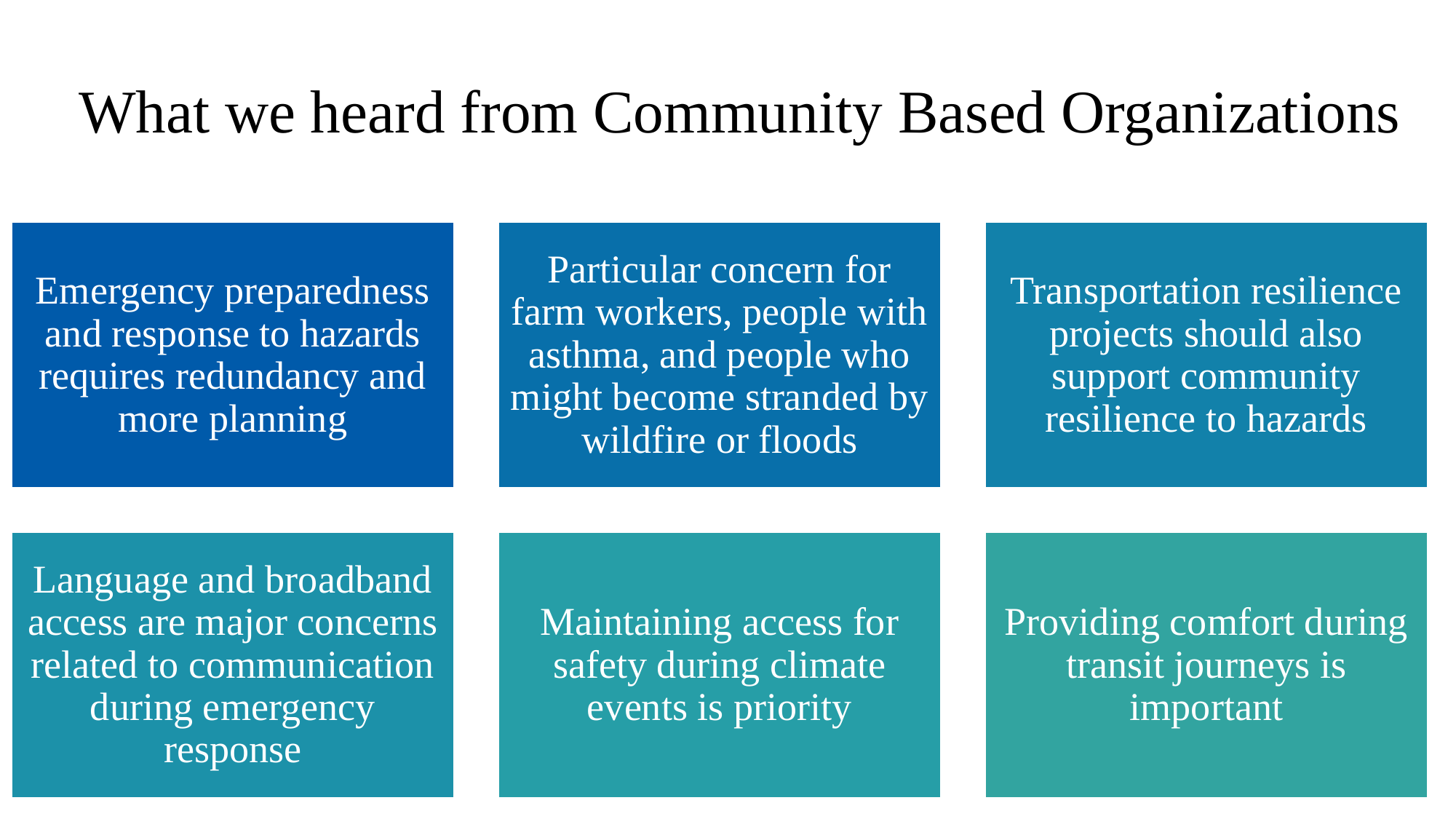

# What we heard from Community Based Organizations
Emergency preparedness and response to hazards requires redundancy and more planning
Particular concern for farm workers, people with asthma, and people who might become stranded by wildfire or floods
Transportation resilience projects should also support community resilience to hazards
Language and broadband access are major concerns related to communication during emergency response
Maintaining access for safety during climate events is priority
Providing comfort during transit journeys is important